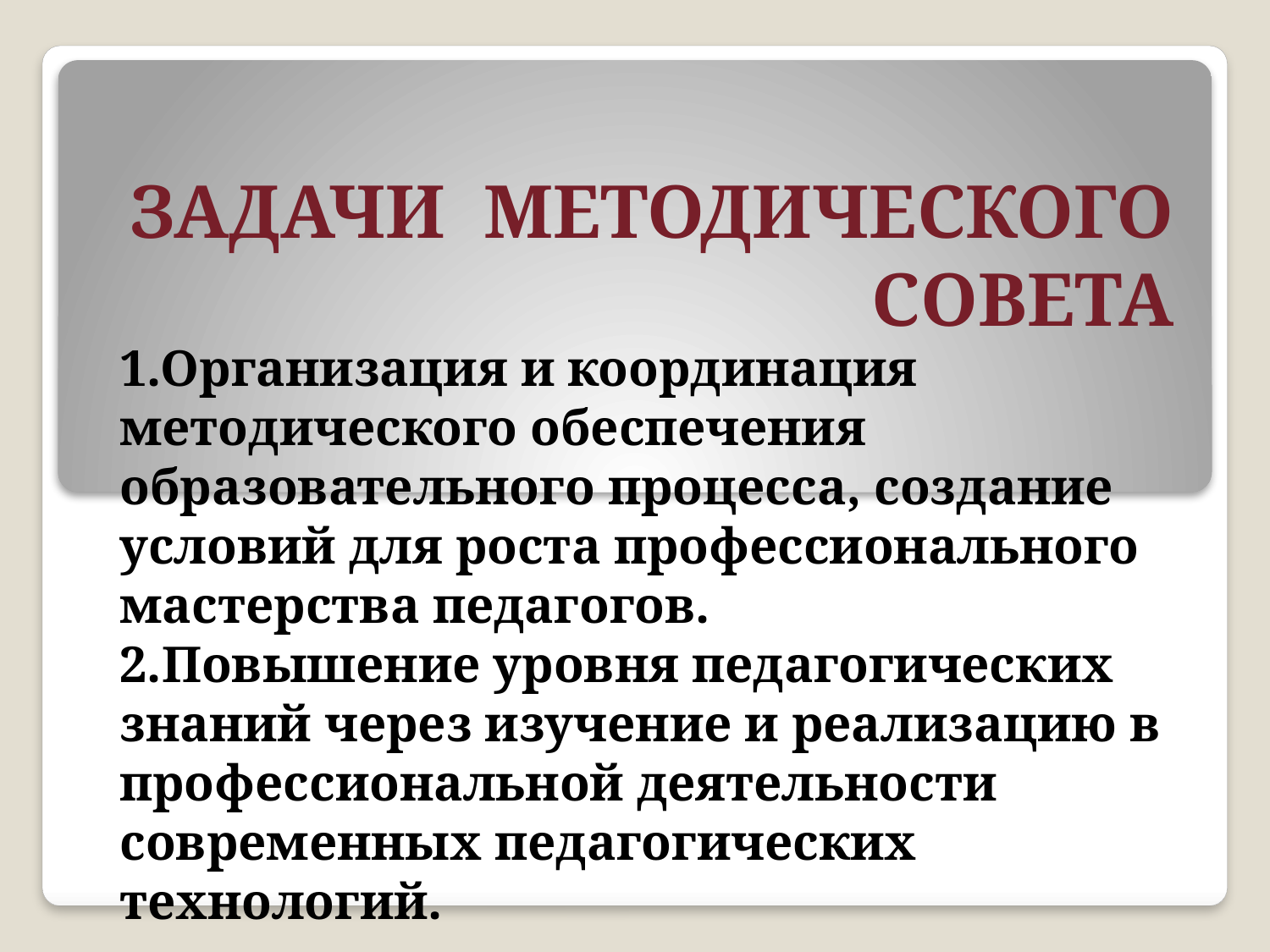

# ЗАДАЧИ  МЕТОДИЧЕСКОГО СОВЕТА
1.Организация и координация методического обеспечения образовательного процесса, создание условий для роста профессионального мастерства педагогов.
2.Повышение уровня педагогических знаний через изучение и реализацию в профессиональной деятельности современных педагогических технологий.